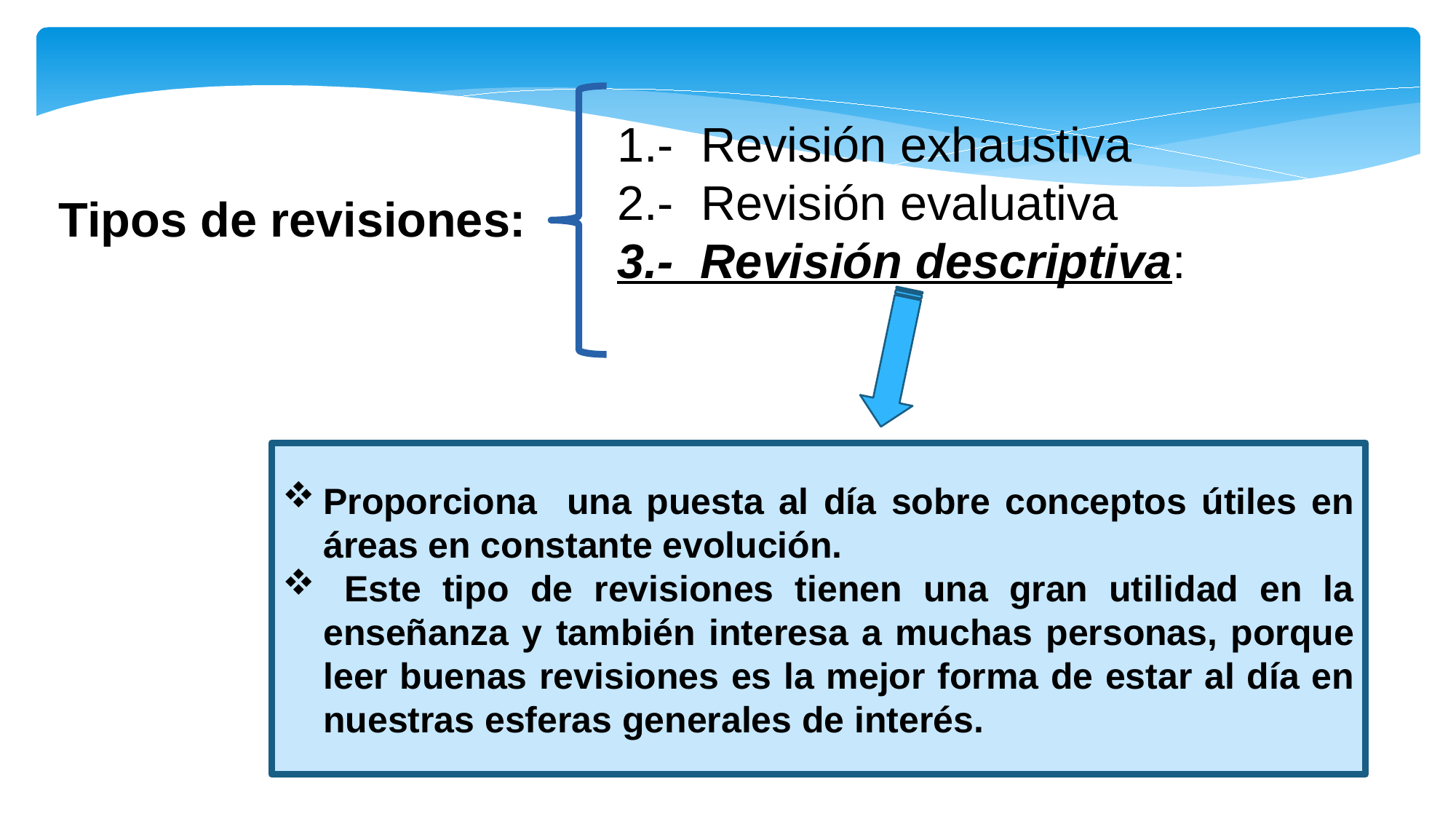

1.-  Revisión exhaustiva
2.-  Revisión evaluativa
3.-  Revisión descriptiva:

Tipos de revisiones:

Proporciona  una puesta al día sobre conceptos útiles en áreas en constante evolución.
 Este tipo de revisiones tienen una gran utilidad en la enseñanza y también interesa a muchas personas, porque leer buenas revisiones es la mejor forma de estar al día en nuestras esferas generales de interés.